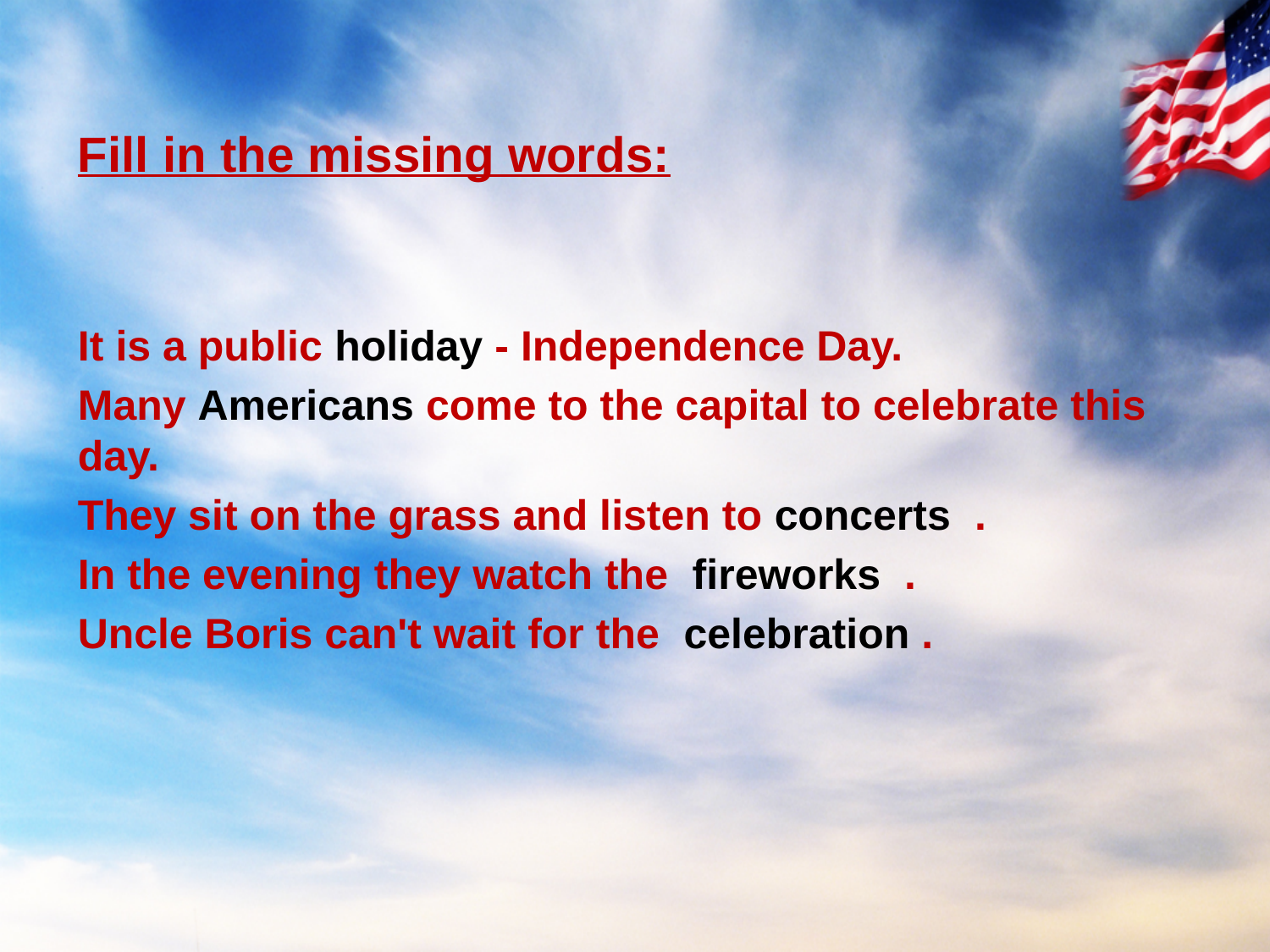

Fill in the missing words:

It is a public holiday - Independence Day.
Many Americans come to the capital to celebrate this day.
They sit on the grass and listen to concerts  .
In the evening they watch the  fireworks  .
Uncle Boris can't wait for the  celebration .